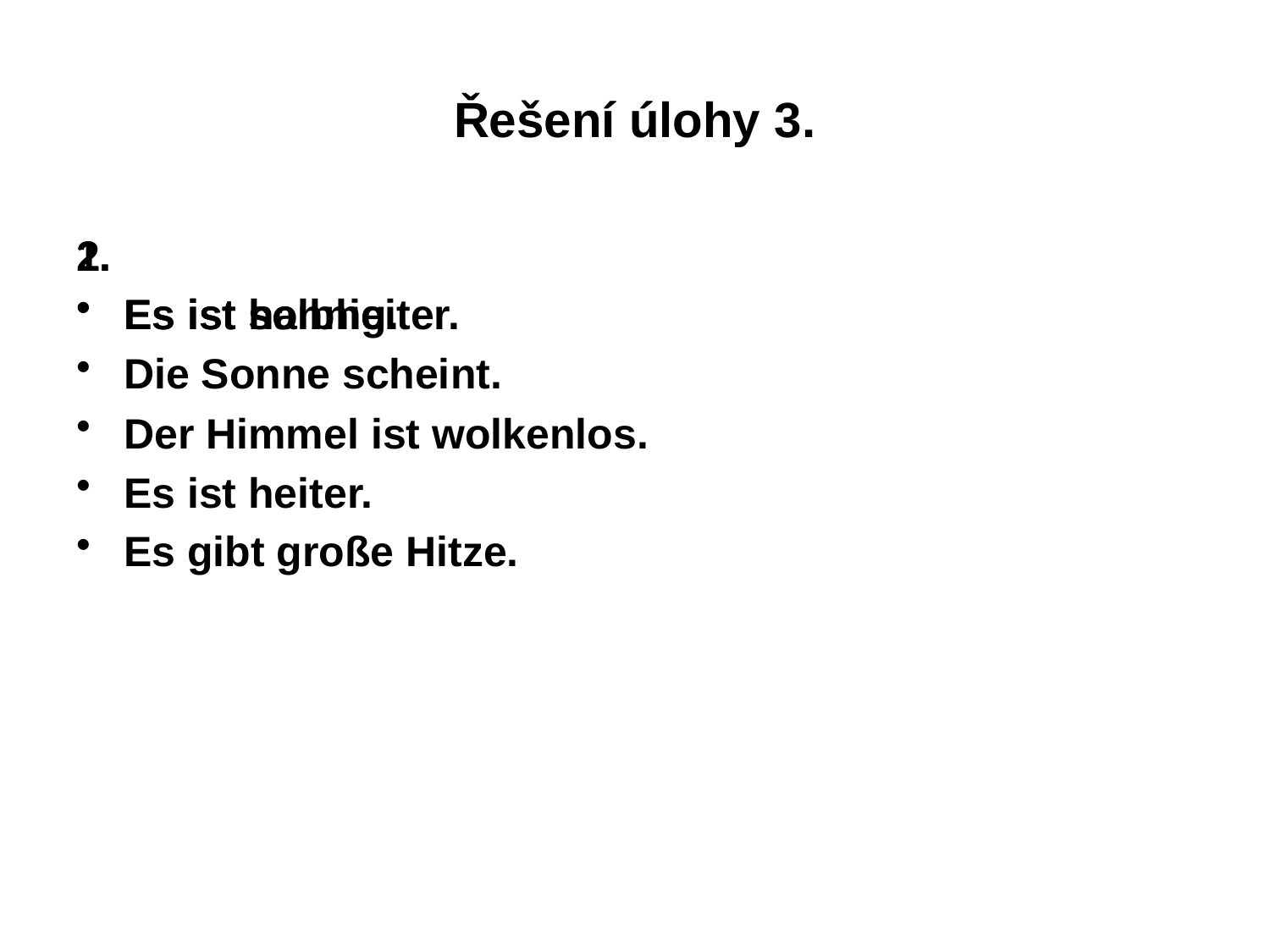

# Řešení úlohy 3.
1.
Es ist sonnig.
Die Sonne scheint.
Der Himmel ist wolkenlos.
Es ist heiter.
Es gibt große Hitze.

2.
Es ist halbheiter.